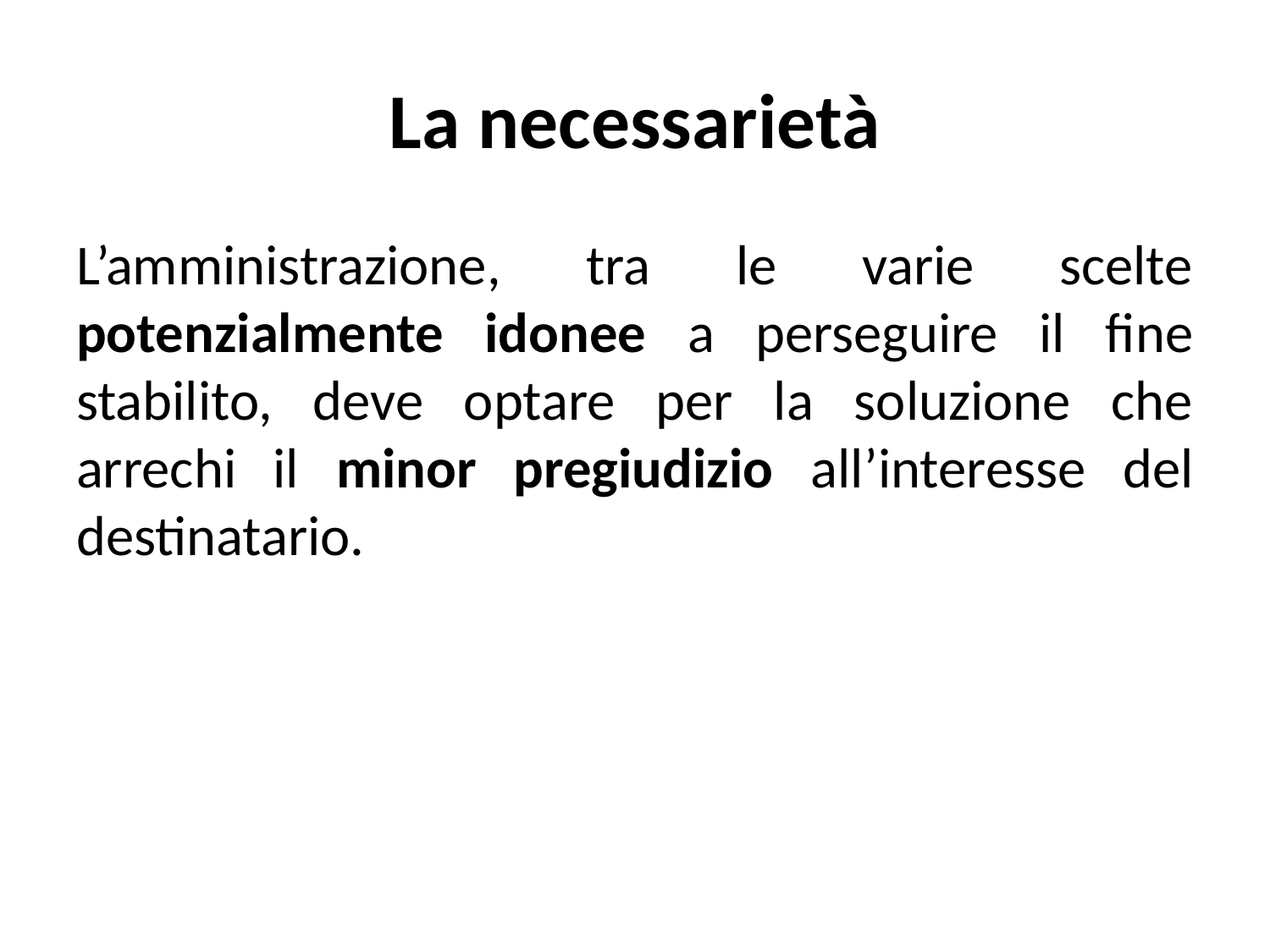

# La necessarietà
L’amministrazione, tra le varie scelte potenzialmente idonee a perseguire il fine stabilito, deve optare per la soluzione che arrechi il minor pregiudizio all’interesse del destinatario.